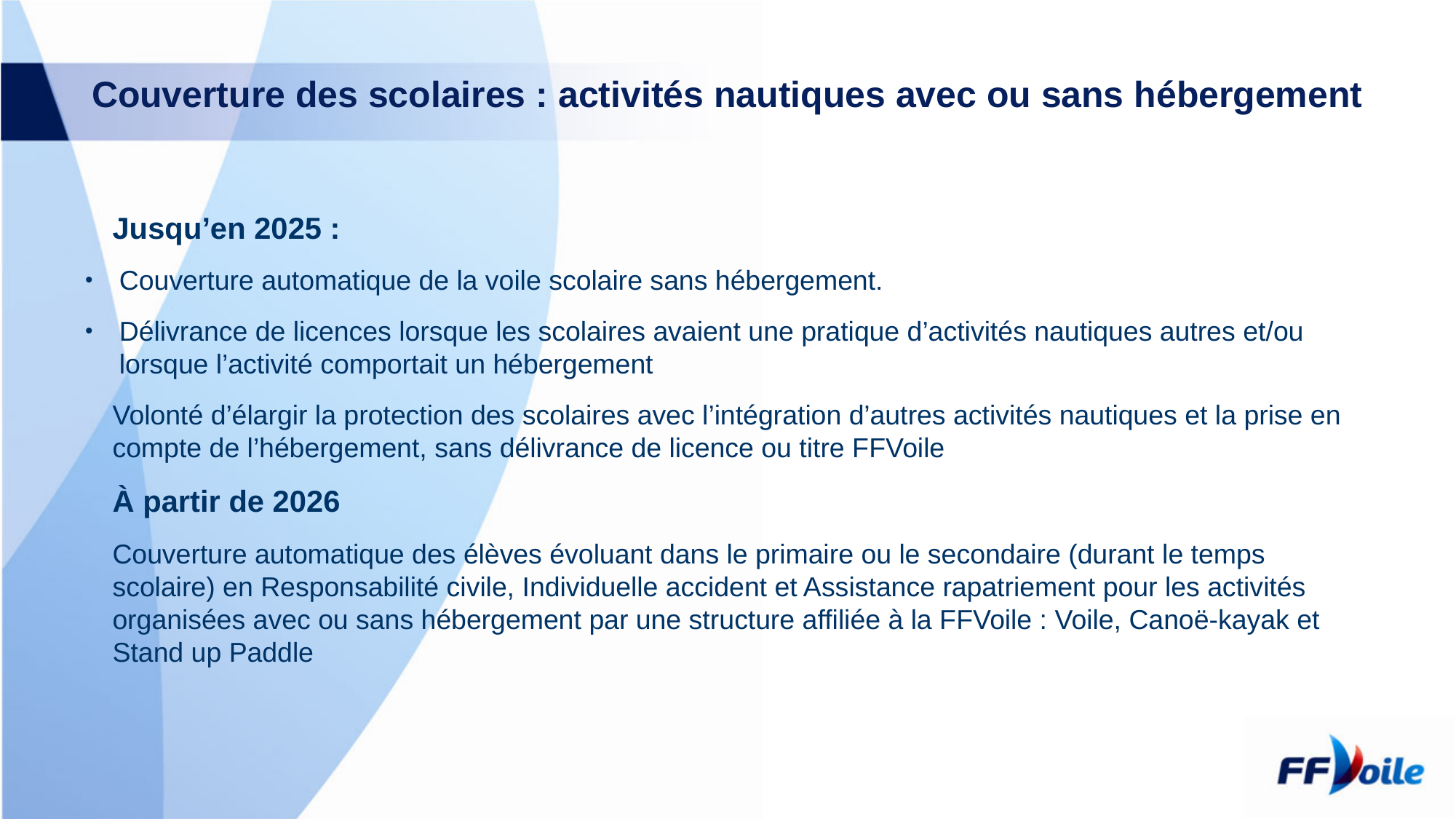

# Couverture des scolaires : activités nautiques avec ou sans hébergement
Jusqu’en 2025 :
Couverture automatique de la voile scolaire sans hébergement.
Délivrance de licences lorsque les scolaires avaient une pratique d’activités nautiques autres et/ou lorsque l’activité comportait un hébergement
Volonté d’élargir la protection des scolaires avec l’intégration d’autres activités nautiques et la prise en compte de l’hébergement, sans délivrance de licence ou titre FFVoile
À partir de 2026
Couverture automatique des élèves évoluant dans le primaire ou le secondaire (durant le temps scolaire) en Responsabilité civile, Individuelle accident et Assistance rapatriement pour les activités organisées avec ou sans hébergement par une structure affiliée à la FFVoile : Voile, Canoë-kayak et Stand up Paddle